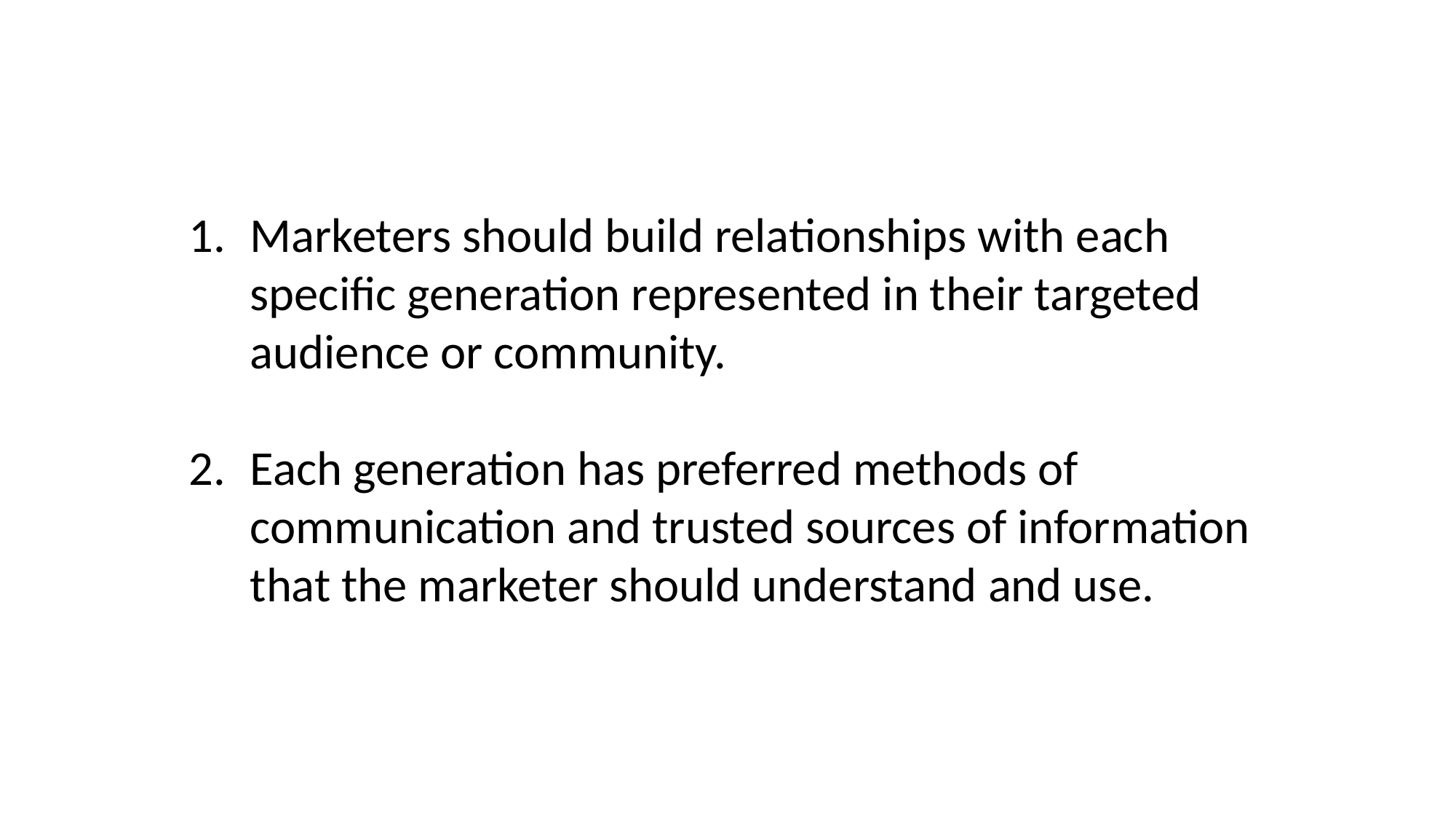

Marketers should build relationships with each specific generation represented in their targeted audience or community.

Each generation has preferred methods of communication and trusted sources of information that the marketer should understand and use.